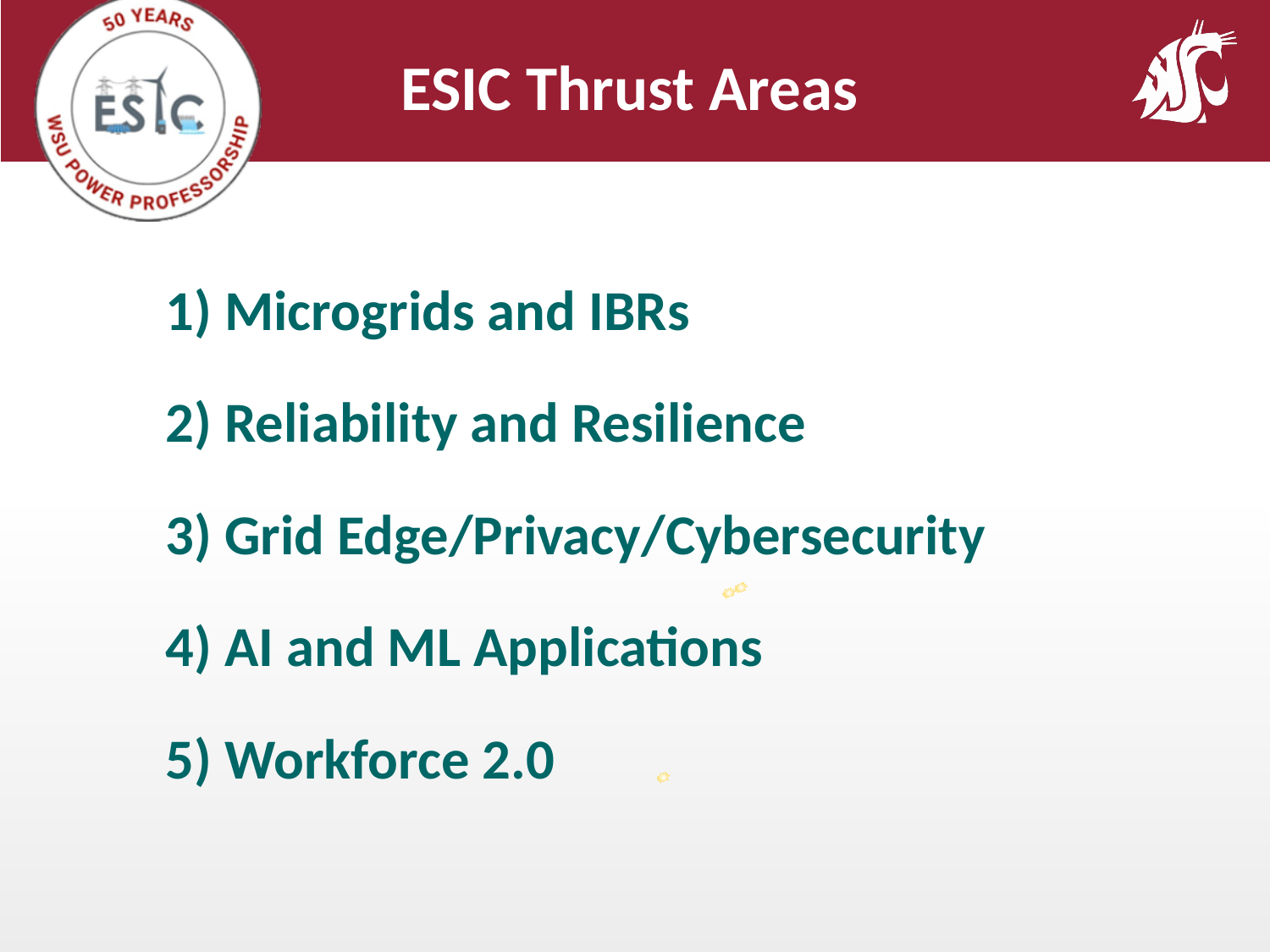

ESIC Thrust Areas
1) Microgrids and IBRs
2) Reliability and Resilience
3) Grid Edge/Privacy/Cybersecurity
4) AI and ML Applications
5) Workforce 2.0